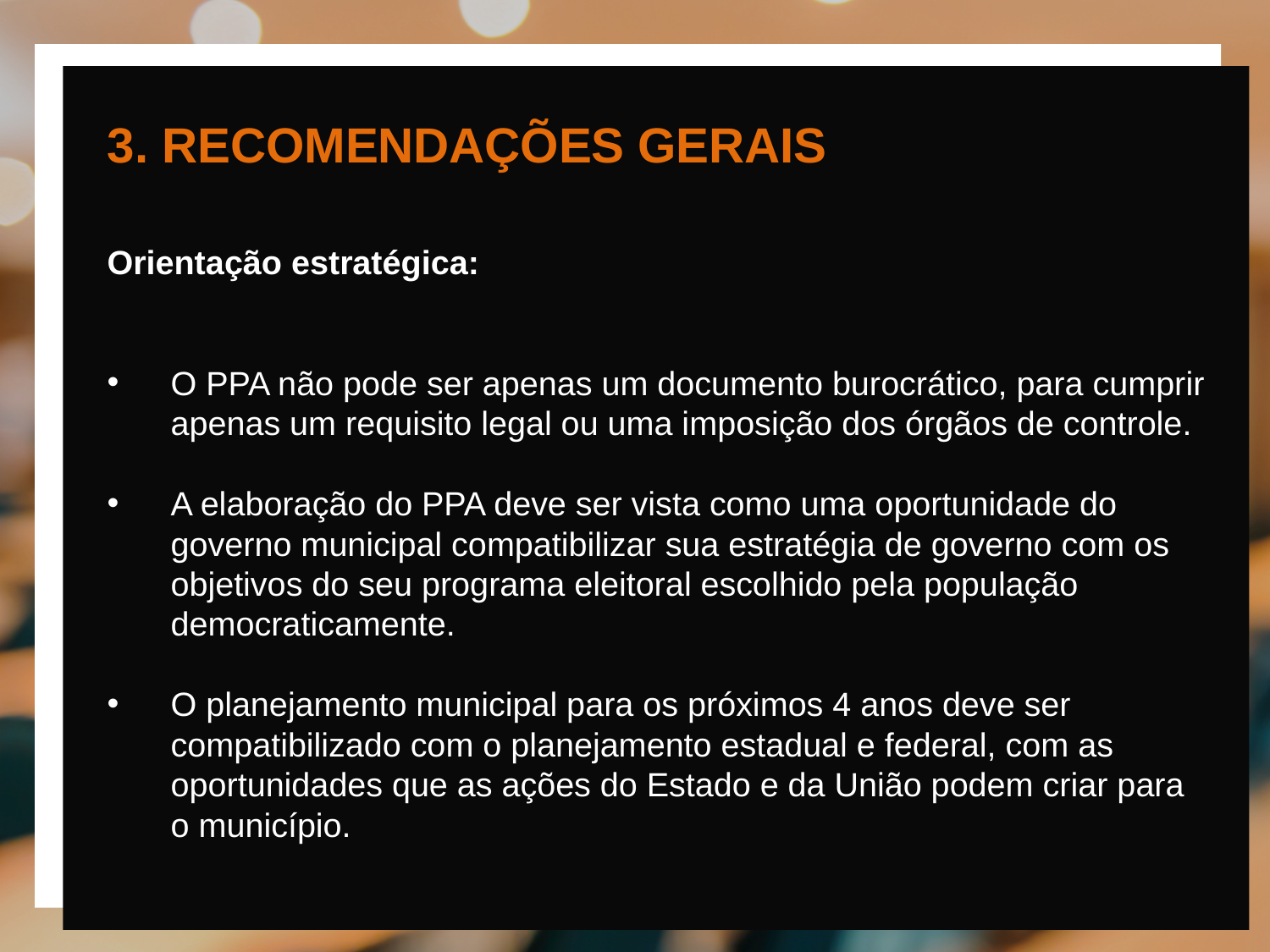

3. RECOMENDAÇÕES GERAIS
Orientação estratégica:

O PPA não pode ser apenas um documento burocrático, para cumprir apenas um requisito legal ou uma imposição dos órgãos de controle.

A elaboração do PPA deve ser vista como uma oportunidade do governo municipal compatibilizar sua estratégia de governo com os objetivos do seu programa eleitoral escolhido pela população democraticamente.

O planejamento municipal para os próximos 4 anos deve ser compatibilizado com o planejamento estadual e federal, com as oportunidades que as ações do Estado e da União podem criar para o município.